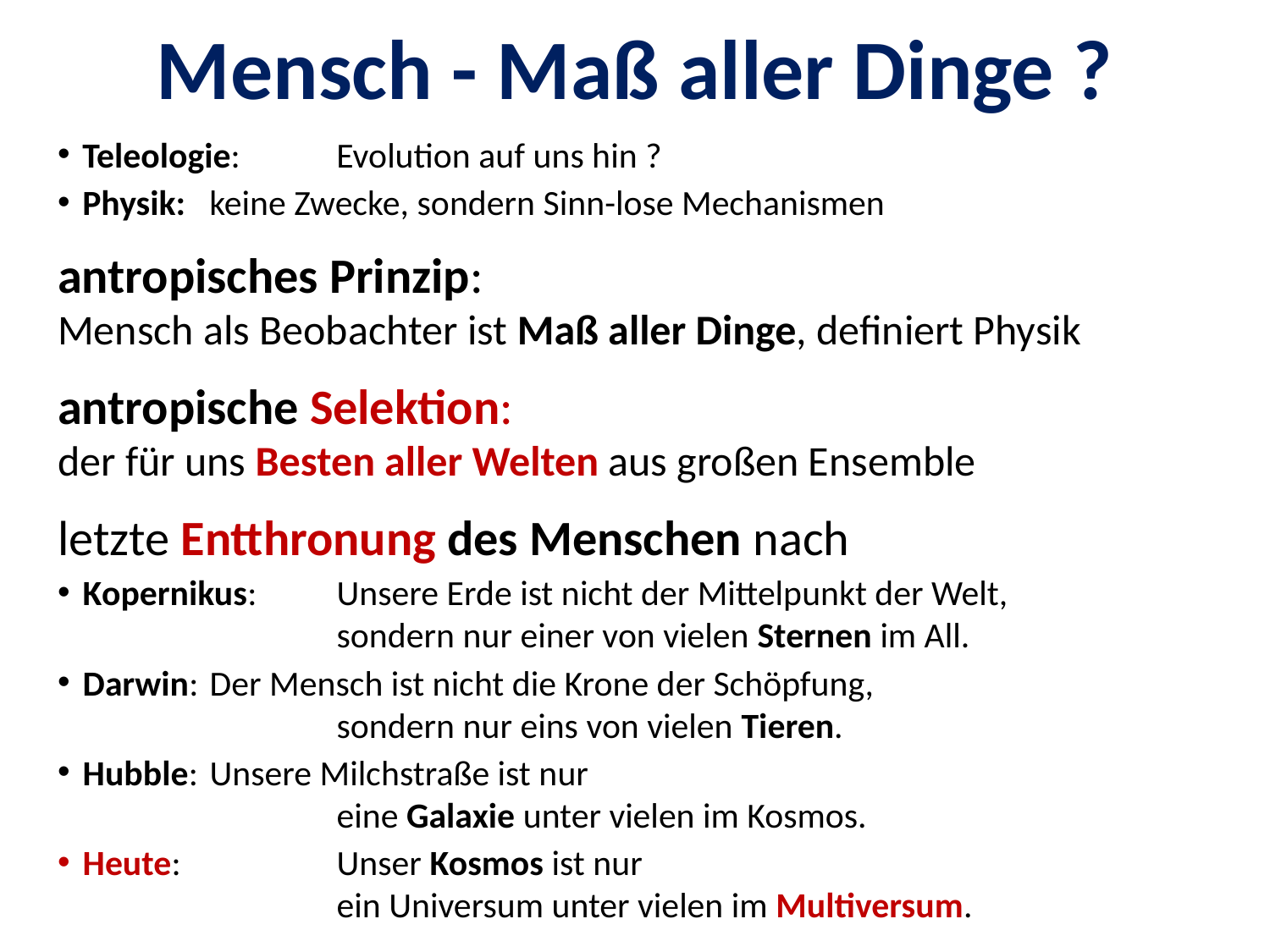

# Mensch - Maß aller Dinge ?
Teleologie:	Evolution auf uns hin ?
Physik:	keine Zwecke, sondern Sinn-lose Mechanismen
antropisches Prinzip:
Mensch als Beobachter ist Maß aller Dinge, definiert Physik
antropische Selektion:
der für uns Besten aller Welten aus großen Ensemble
letzte Entthronung des Menschen nach
Kopernikus:	Unsere Erde ist nicht der Mittelpunkt der Welt,
		sondern nur einer von vielen Sternen im All.
Darwin:	Der Mensch ist nicht die Krone der Schöpfung,
		sondern nur eins von vielen Tieren.
Hubble:	Unsere Milchstraße ist nur
		eine Galaxie unter vielen im Kosmos.
Heute:		Unser Kosmos ist nur
		ein Universum unter vielen im Multiversum.

Monod:	Wir sind nur Zigeuner am Rande des Universums.